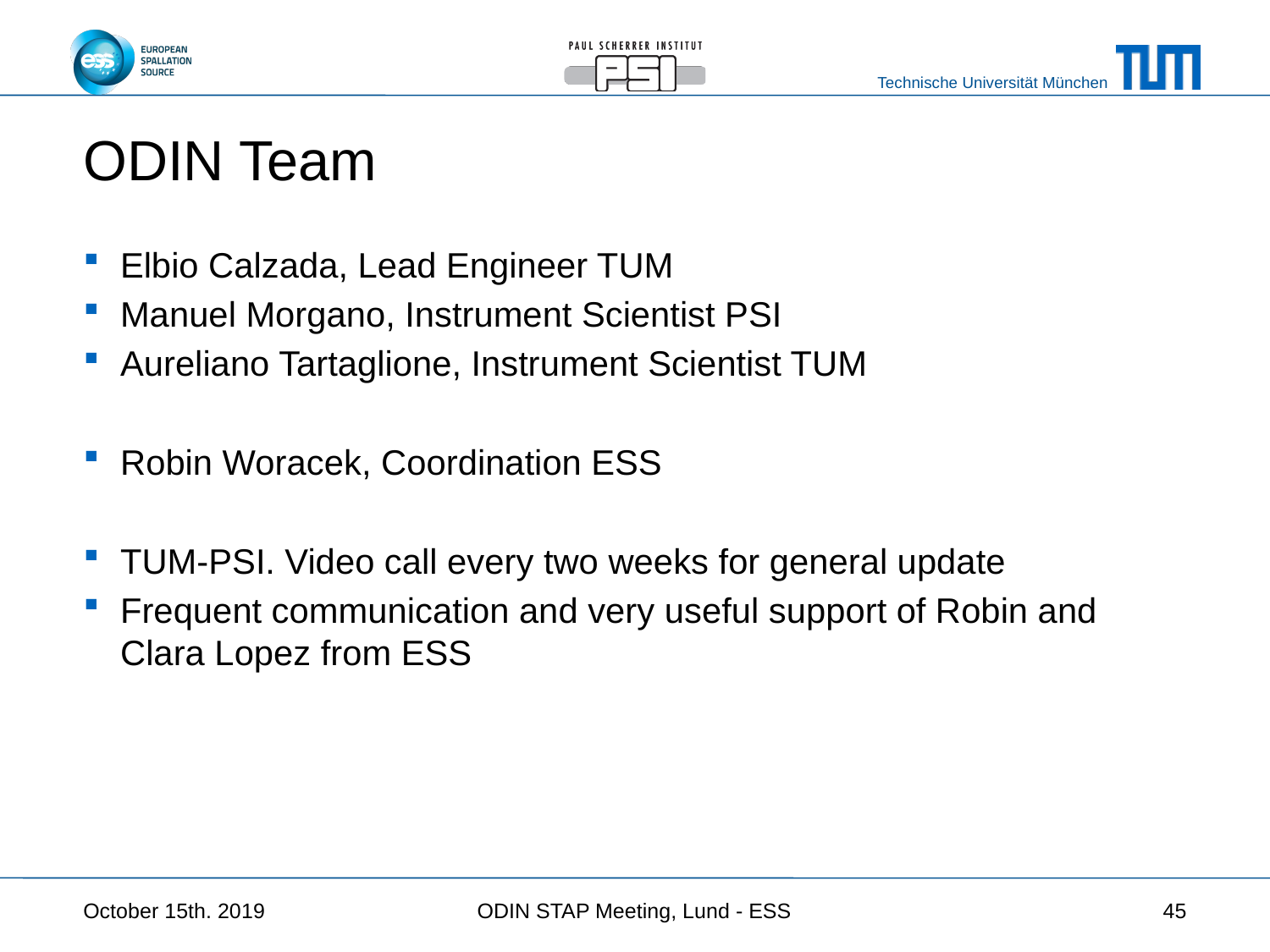

# ODIN Team
Elbio Calzada, Lead Engineer TUM
Manuel Morgano, Instrument Scientist PSI
Aureliano Tartaglione, Instrument Scientist TUM

Robin Woracek, Coordination ESS

TUM-PSI. Video call every two weeks for general update
Frequent communication and very useful support of Robin and Clara Lopez from ESS
October 15th. 2019
ODIN STAP Meeting, Lund - ESS
45